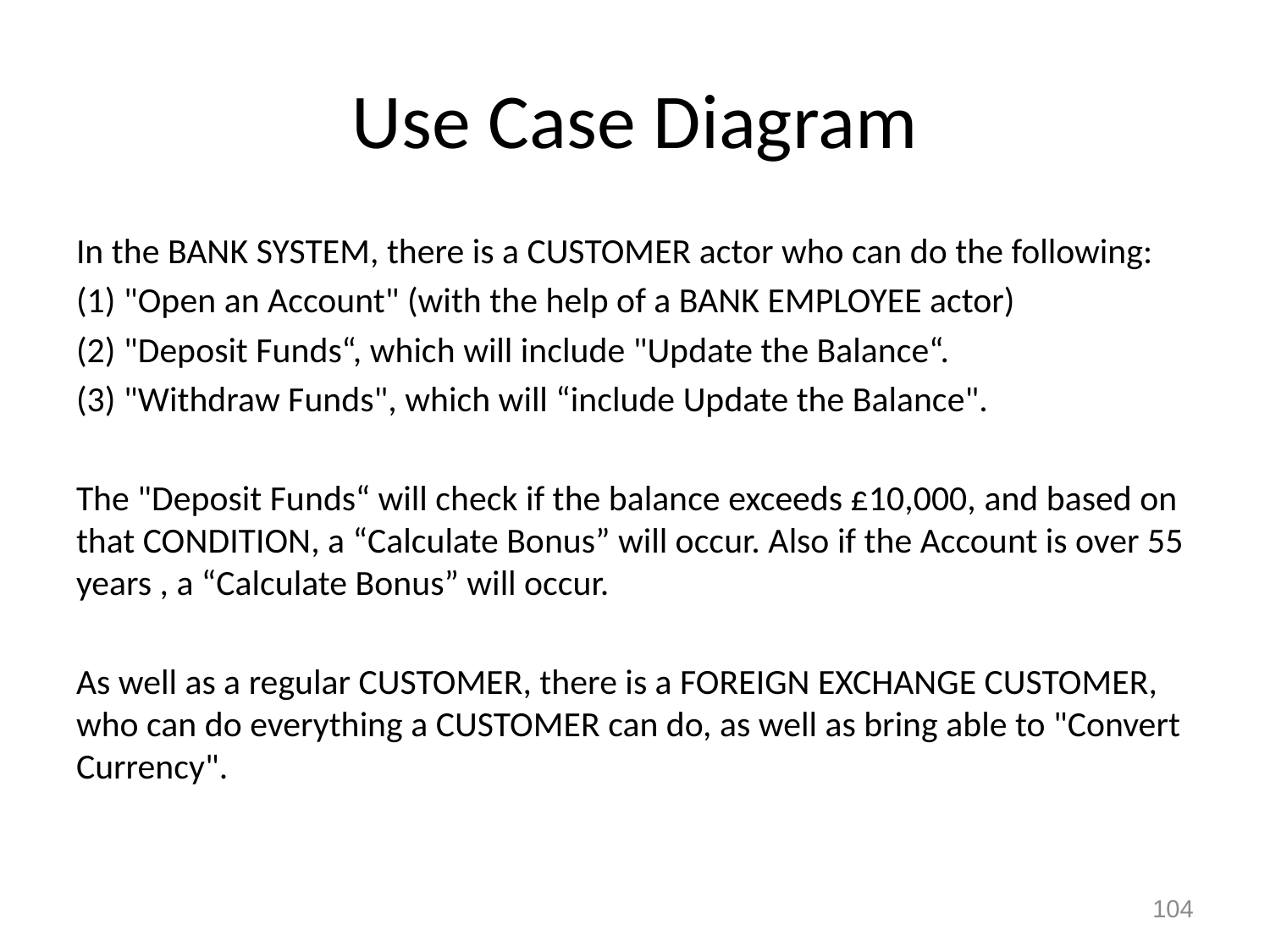

# Use Case Diagram
In the BANK SYSTEM, there is a CUSTOMER actor who can do the following:
(1) "Open an Account" (with the help of a BANK EMPLOYEE actor)
(2) "Deposit Funds“, which will include "Update the Balance“.
(3) "Withdraw Funds", which will “include Update the Balance".

The "Deposit Funds“ will check if the balance exceeds £10,000, and based on that CONDITION, a “Calculate Bonus” will occur. Also if the Account is over 55 years , a “Calculate Bonus” will occur.

As well as a regular CUSTOMER, there is a FOREIGN EXCHANGE CUSTOMER, who can do everything a CUSTOMER can do, as well as bring able to "Convert Currency".
104